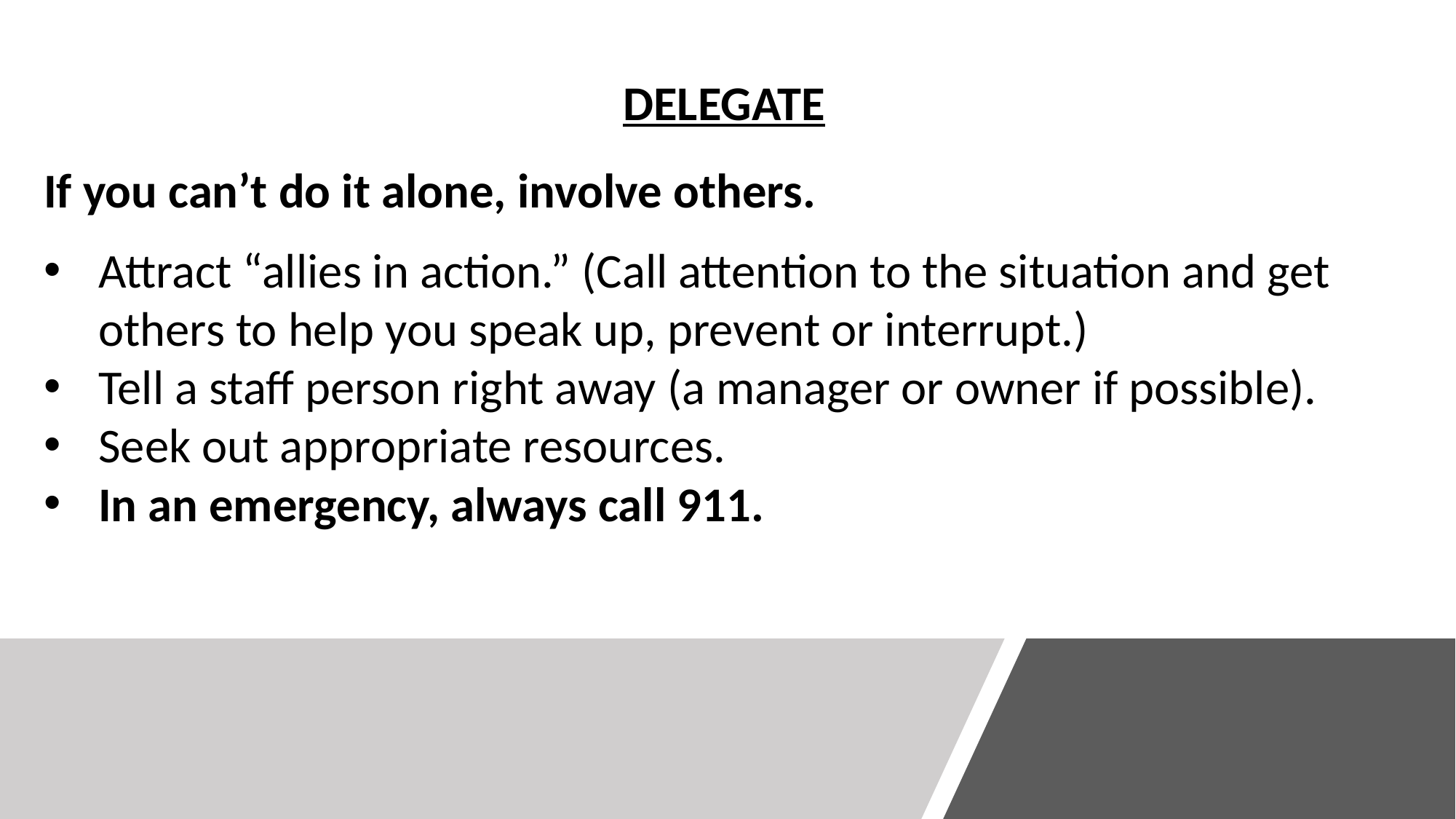

DELEGATE

If you can’t do it alone, involve others.

Attract “allies in action.” (Call attention to the situation and get others to help you speak up, prevent or interrupt.)
Tell a staff person right away (a manager or owner if possible).
Seek out appropriate resources.
In an emergency, always call 911.